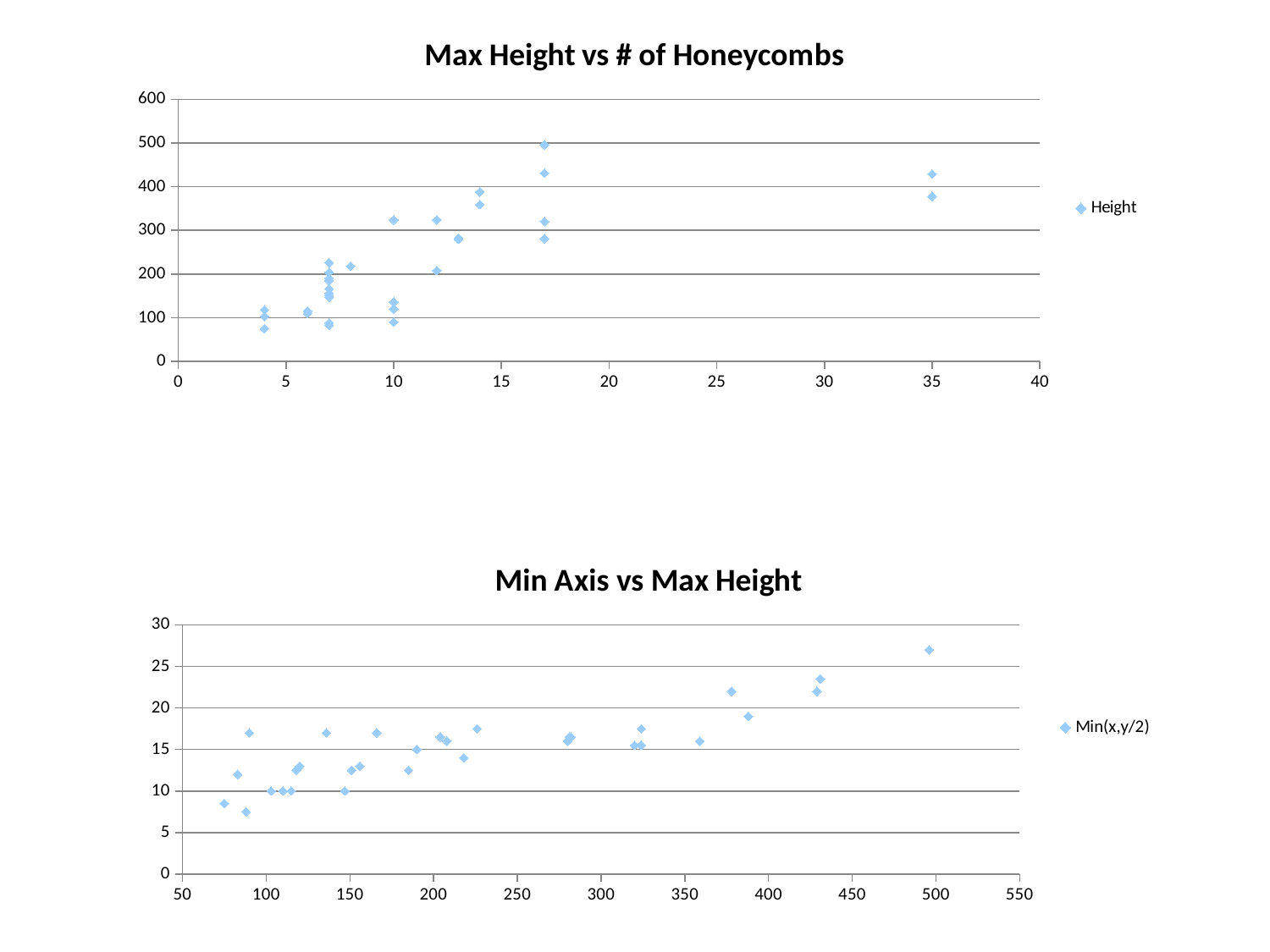

### Chart: Max Height vs # of Honeycombs

| Category | Height |
|---|---|

### Chart: Min Axis vs Max Height

| Category | Min(x,y/2) |
|---|---|